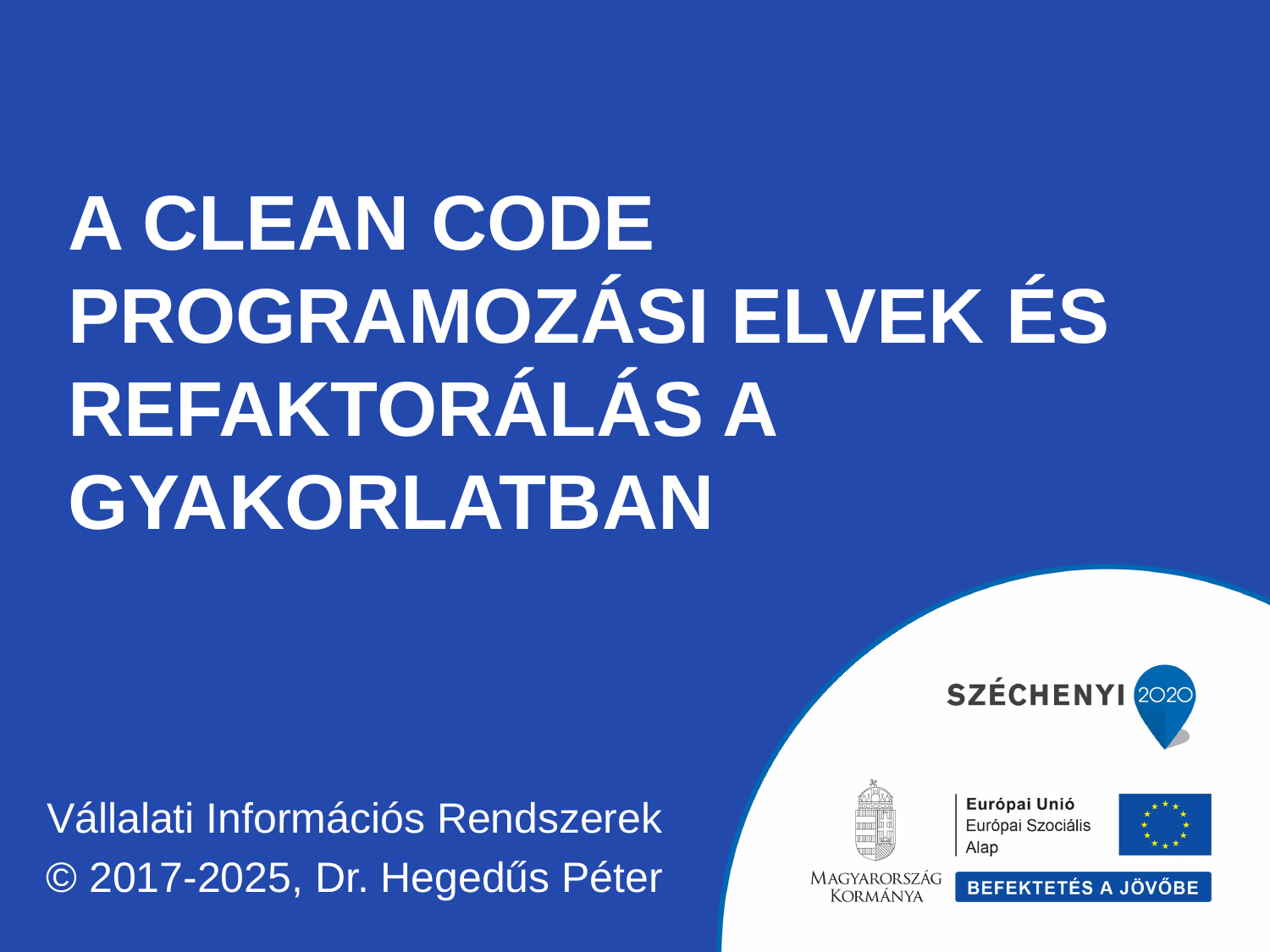

# A Clean Code programozási elvek és Refaktorálás a gyakorlatban
Vállalati Információs Rendszerek
© 2017-2025, Dr. Hegedűs Péter